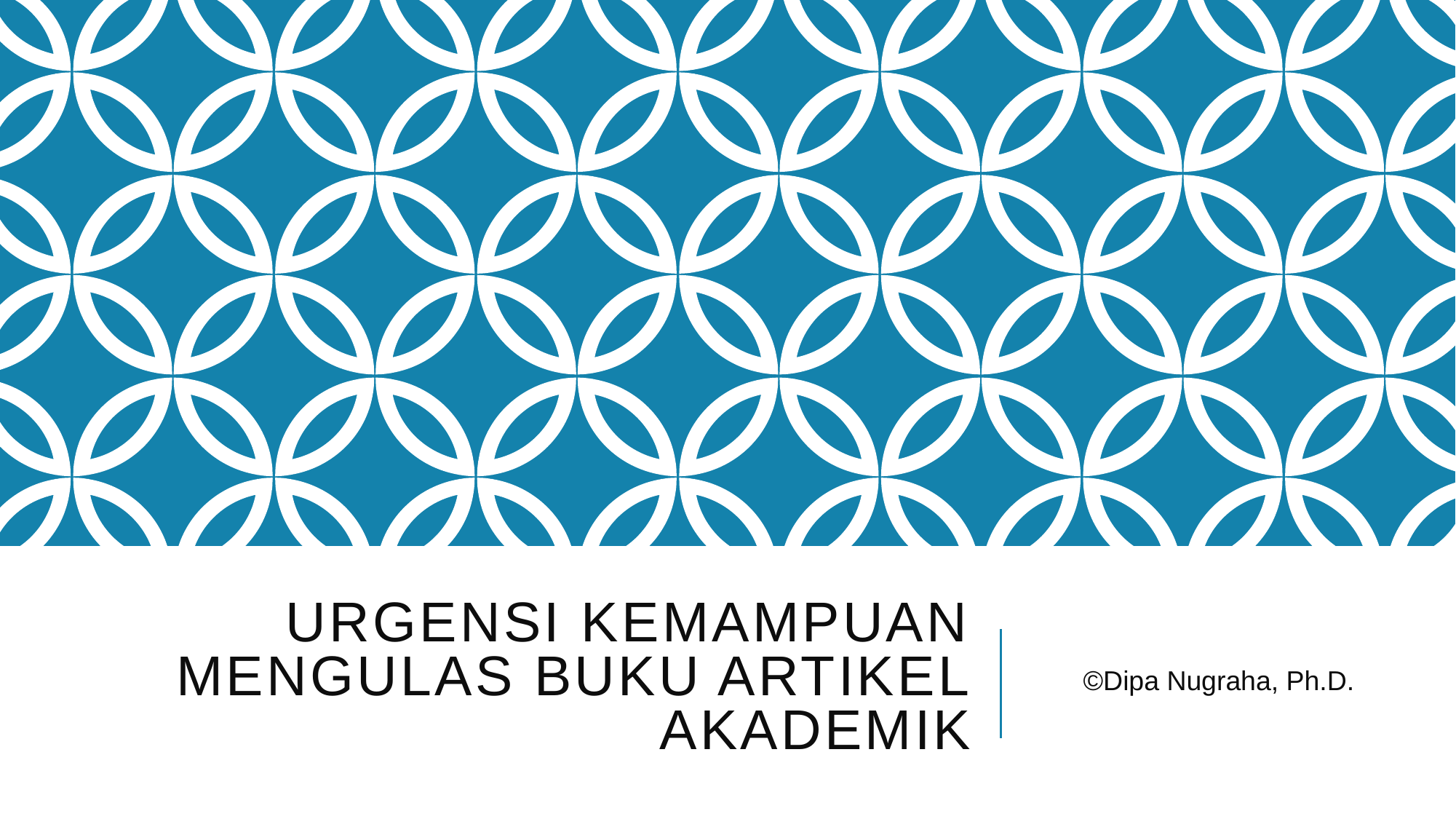

# URGENSI KEMAMPUAN MENGULAS Buku ARTIKEL AKADEMIK
©Dipa Nugraha, Ph.D.